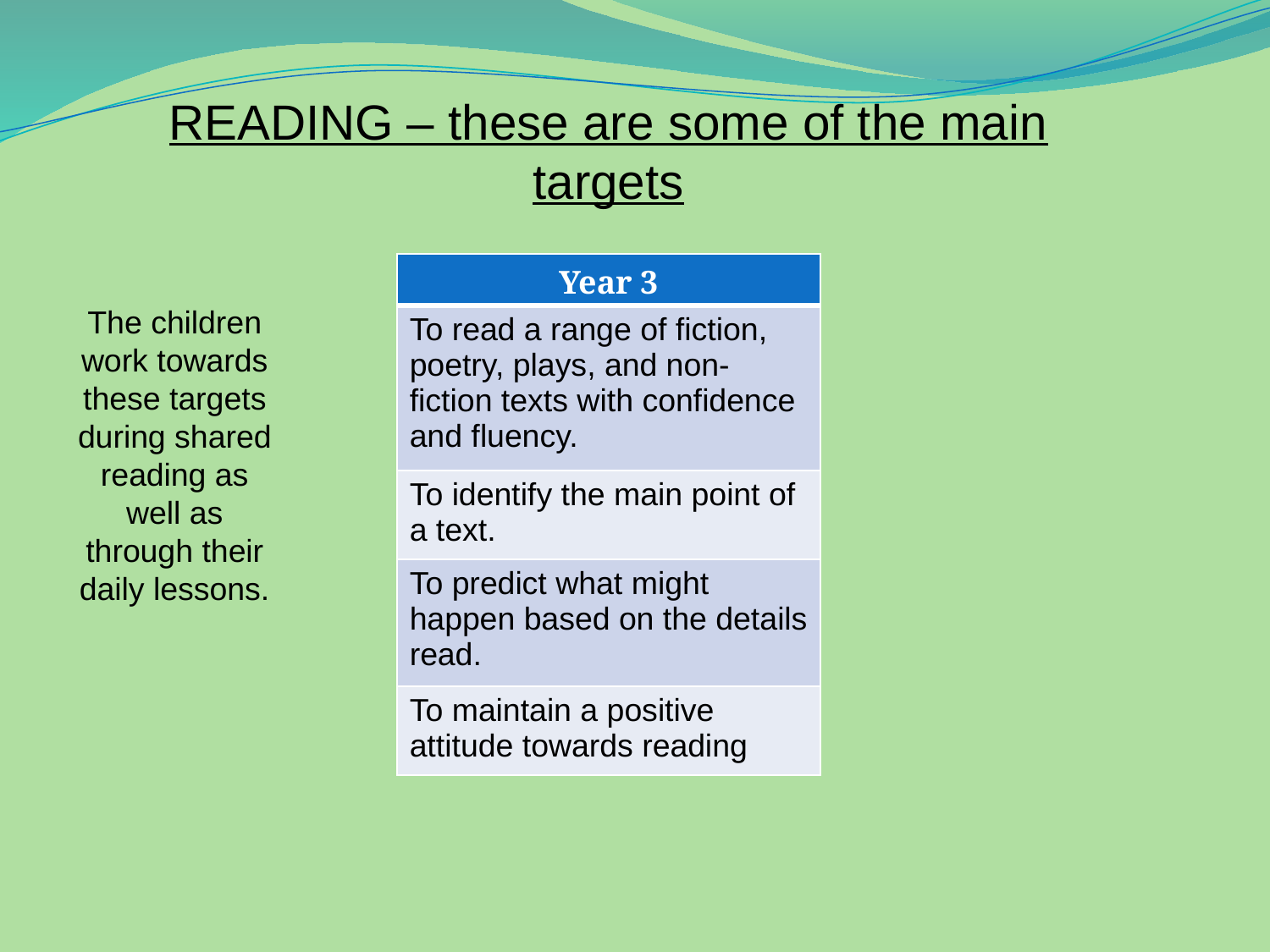

READING – these are some of the main targets
| Year 3 |
| --- |
| To read a range of fiction, poetry, plays, and non-fiction texts with confidence and fluency. |
| To identify the main point of a text. |
| To predict what might happen based on the details read. |
| To maintain a positive attitude towards reading |
The children work towards these targets during shared reading as well as through their daily lessons.